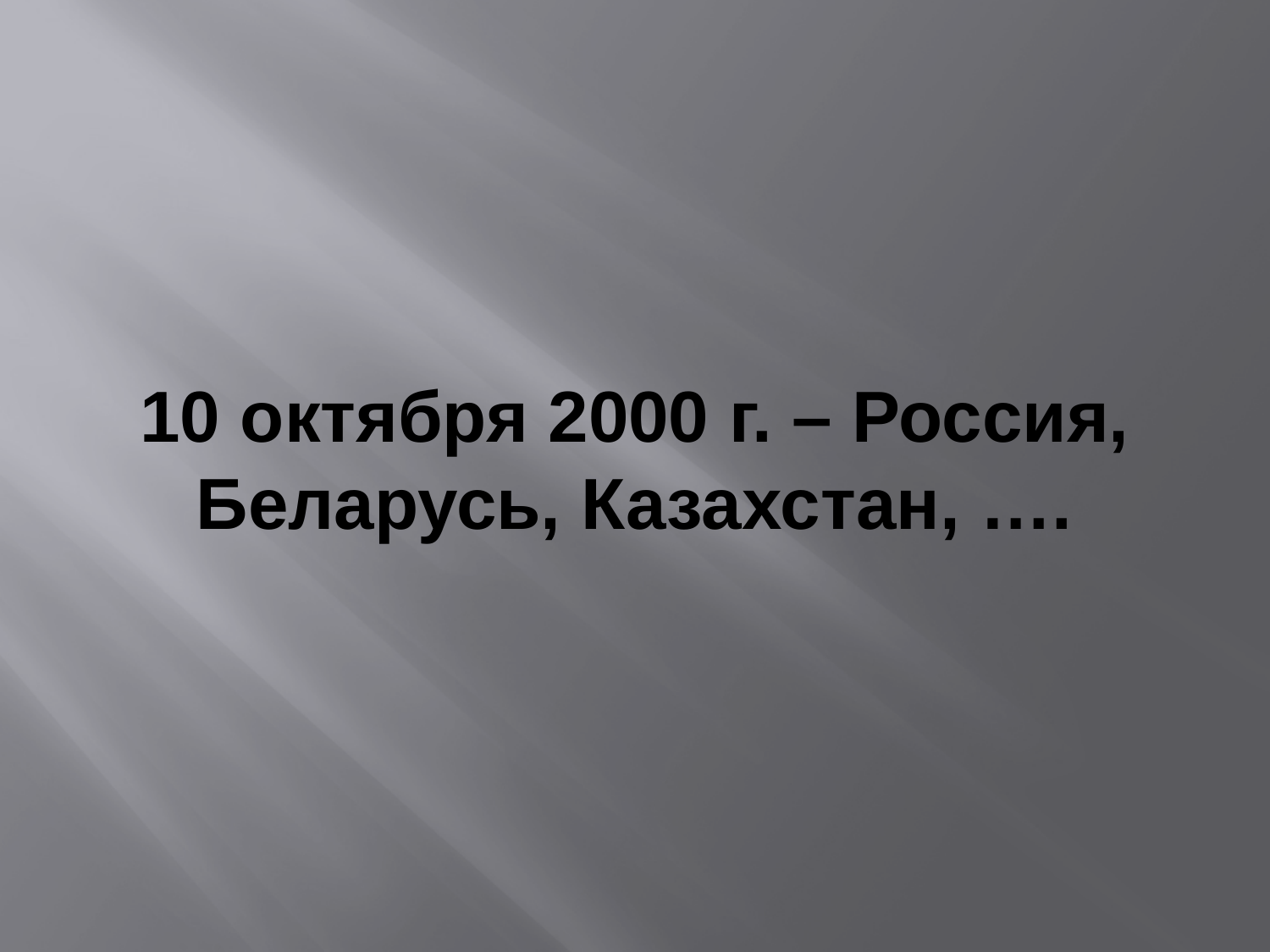

# 10 октября 2000 г. – Россия, Беларусь, Казахстан, ….